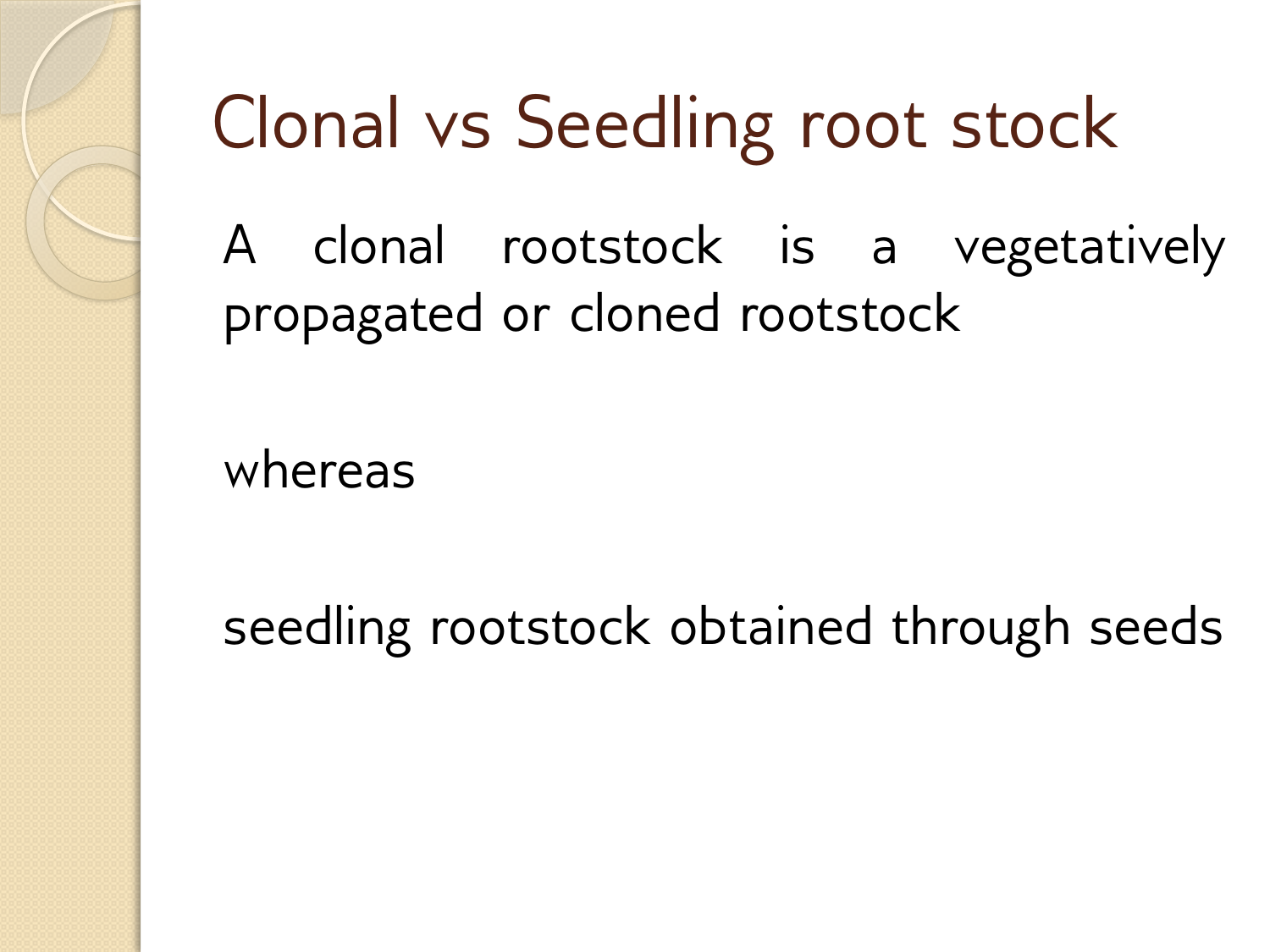

# Clonal vs Seedling root stock
A clonal rootstock is a vegetatively propagated or cloned rootstock

whereas

seedling rootstock obtained through seeds